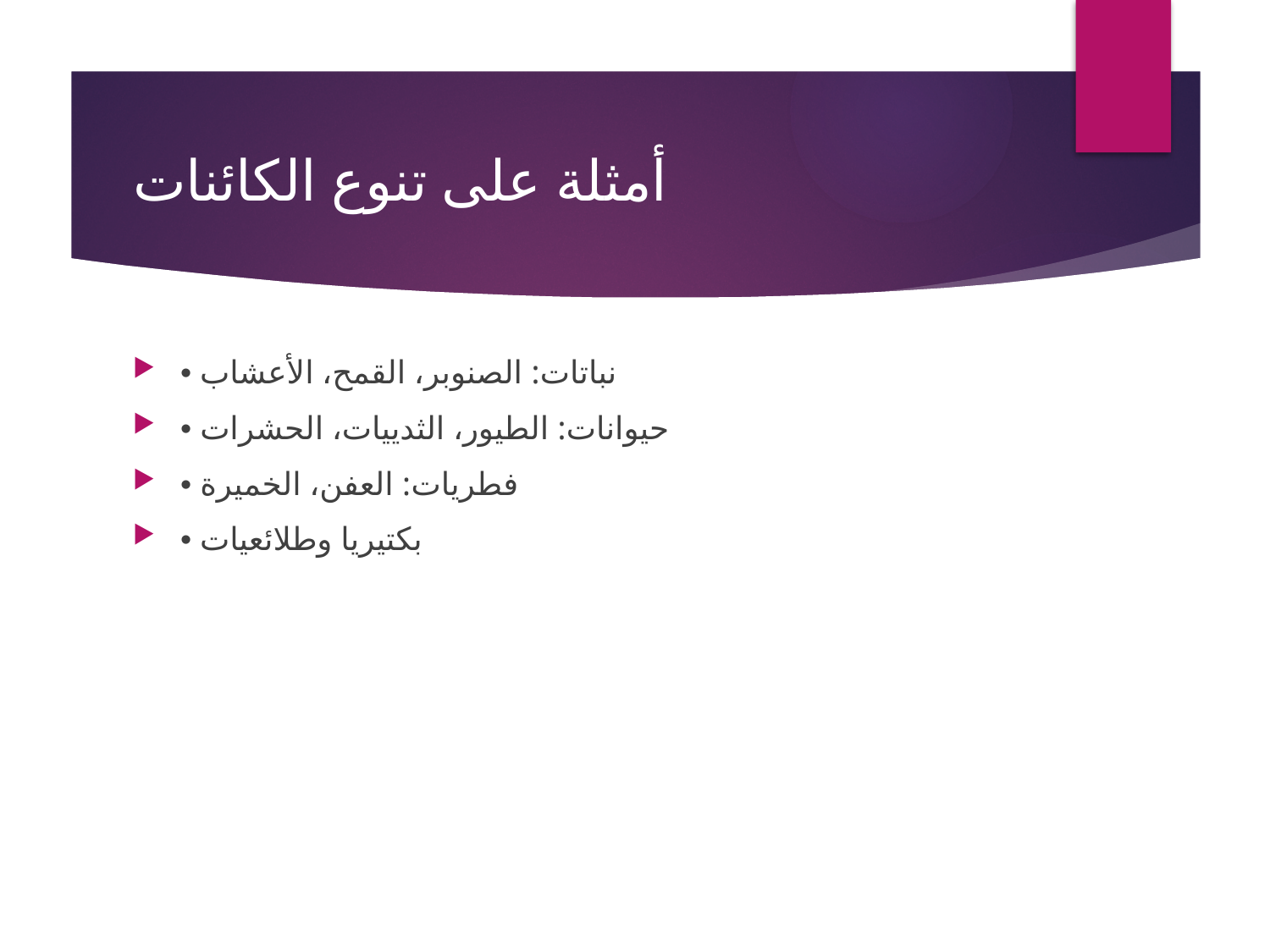

# أمثلة على تنوع الكائنات
• نباتات: الصنوبر، القمح، الأعشاب
• حيوانات: الطيور، الثدييات، الحشرات
• فطريات: العفن، الخميرة
• بكتيريا وطلائعيات